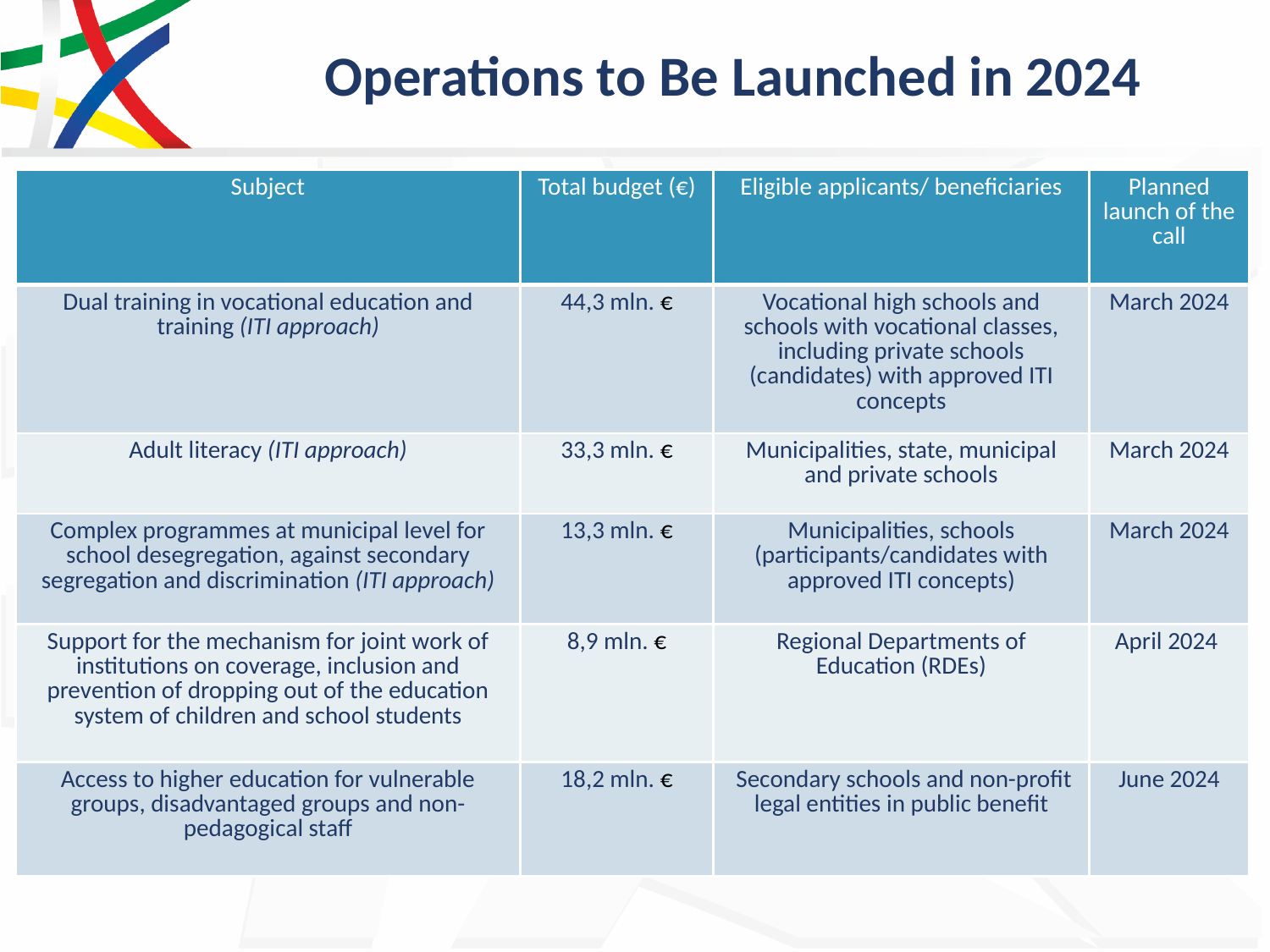

# Operations to Be Launched in 2024
| Subject | Total budget (€) | Eligible applicants/ beneficiaries | Planned launch of the call |
| --- | --- | --- | --- |
| Dual training in vocational education and training (ITI approach) | 44,3 mln. € | Vocational high schools and schools with vocational classes, including private schools (candidates) with approved ITI concepts | March 2024 |
| Adult literacy (ITI approach) | 33,3 mln. € | Municipalities, state, municipal and private schools | March 2024 |
| Complex programmes at municipal level for school desegregation, against secondary segregation and discrimination (ITI approach) | 13,3 mln. € | Municipalities, schools (participants/candidates with approved ITI concepts) | March 2024 |
| Support for the mechanism for joint work of institutions on coverage, inclusion and prevention of dropping out of the education system of children and school students | 8,9 mln. € | Regional Departments of Education (RDEs) | April 2024 |
| Access to higher education for vulnerable groups, disadvantaged groups and non-pedagogical staff | 18,2 mln. € | Secondary schools and non-profit legal entities in public benefit | June 2024 |